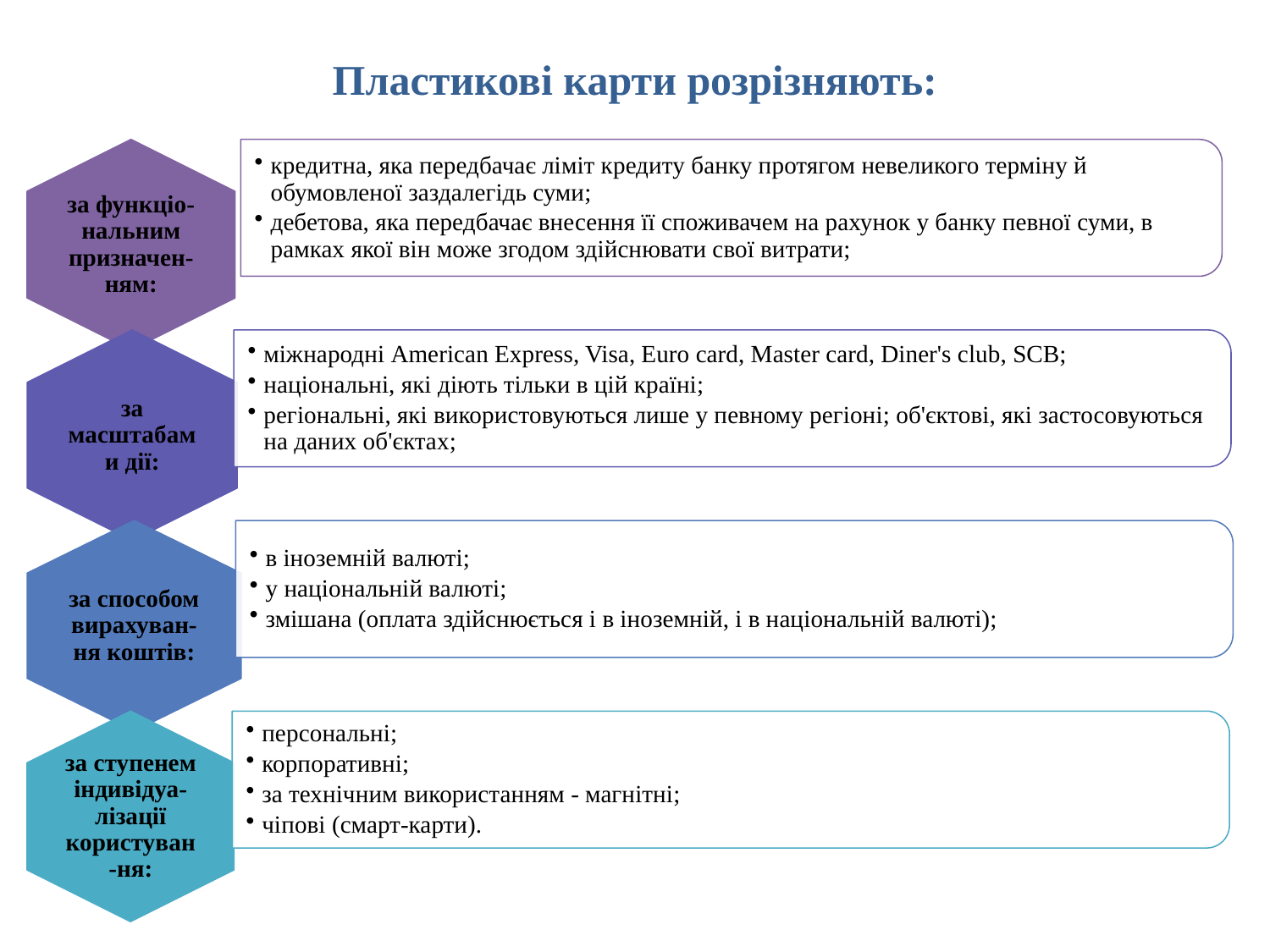

# Пластикові карти розрізняють:
за функціо-нальним призначен-ням:
кредитна, яка передбачає ліміт кредиту банку протягом невеликого терміну й обумовленої заздалегідь суми;
дебетова, яка передбачає внесення її споживачем на рахунок у банку певної суми, в рамках якої він може згодом здійснювати свої витрати;
за масштабами дії:
міжнародні American Express, Visa, Euro card, Master card, Diner's club, SCB;
національні, які діють тільки в цій країні;
регіональні, які використовуються лише у певному регіоні; об'єктові, які застосовуються на даних об'єктах;
за способом вирахуван-ня коштів:
в іноземній валюті;
у національній валюті;
змішана (оплата здійснюється і в іноземній, і в національній валюті);
за ступенем індивідуа-лізації користуван-ня:
персональні;
корпоративні;
за технічним використанням - магнітні;
чіпові (смарт-карти).